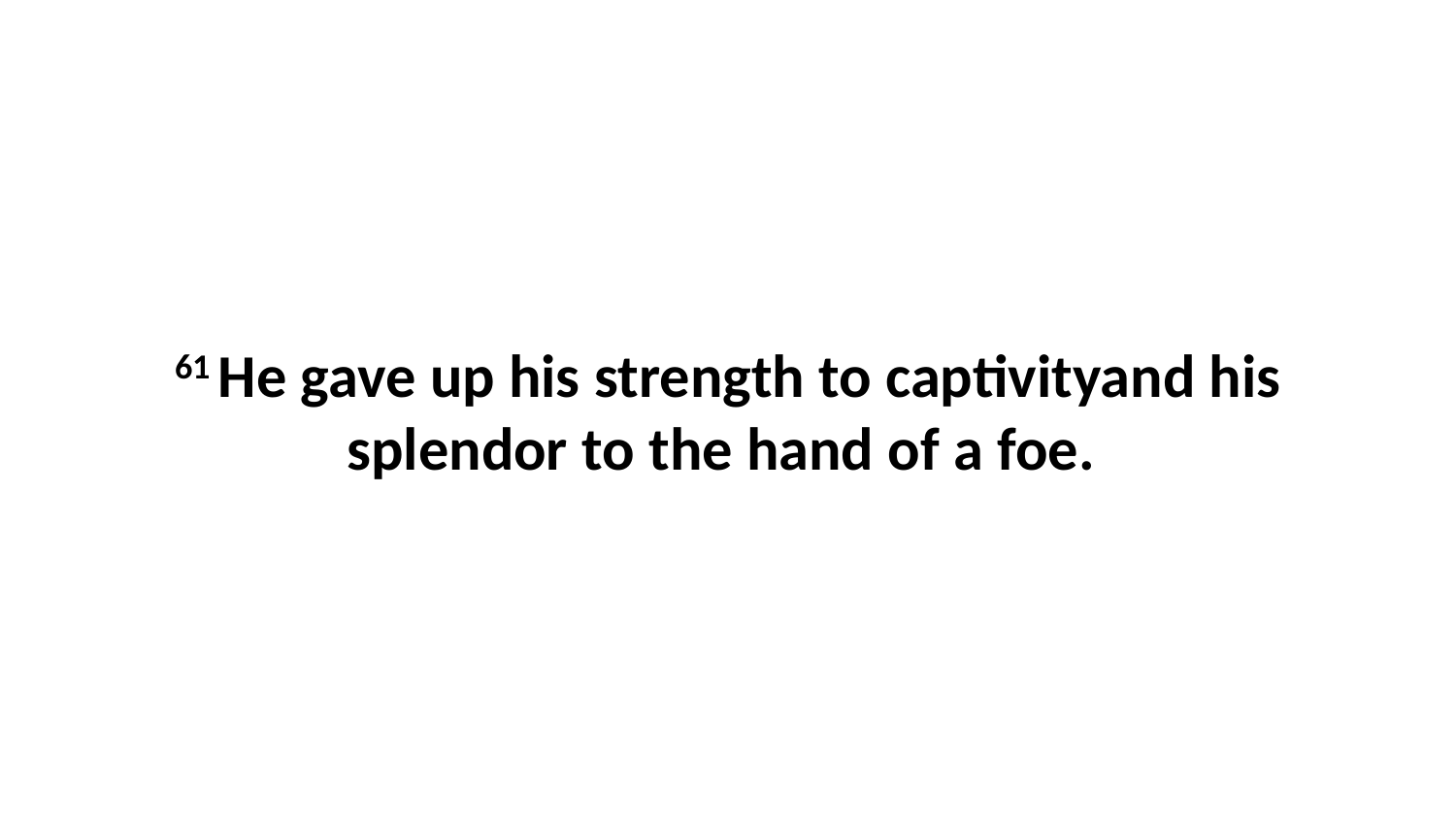

61 He gave up his strength to captivityand his splendor to the hand of a foe.